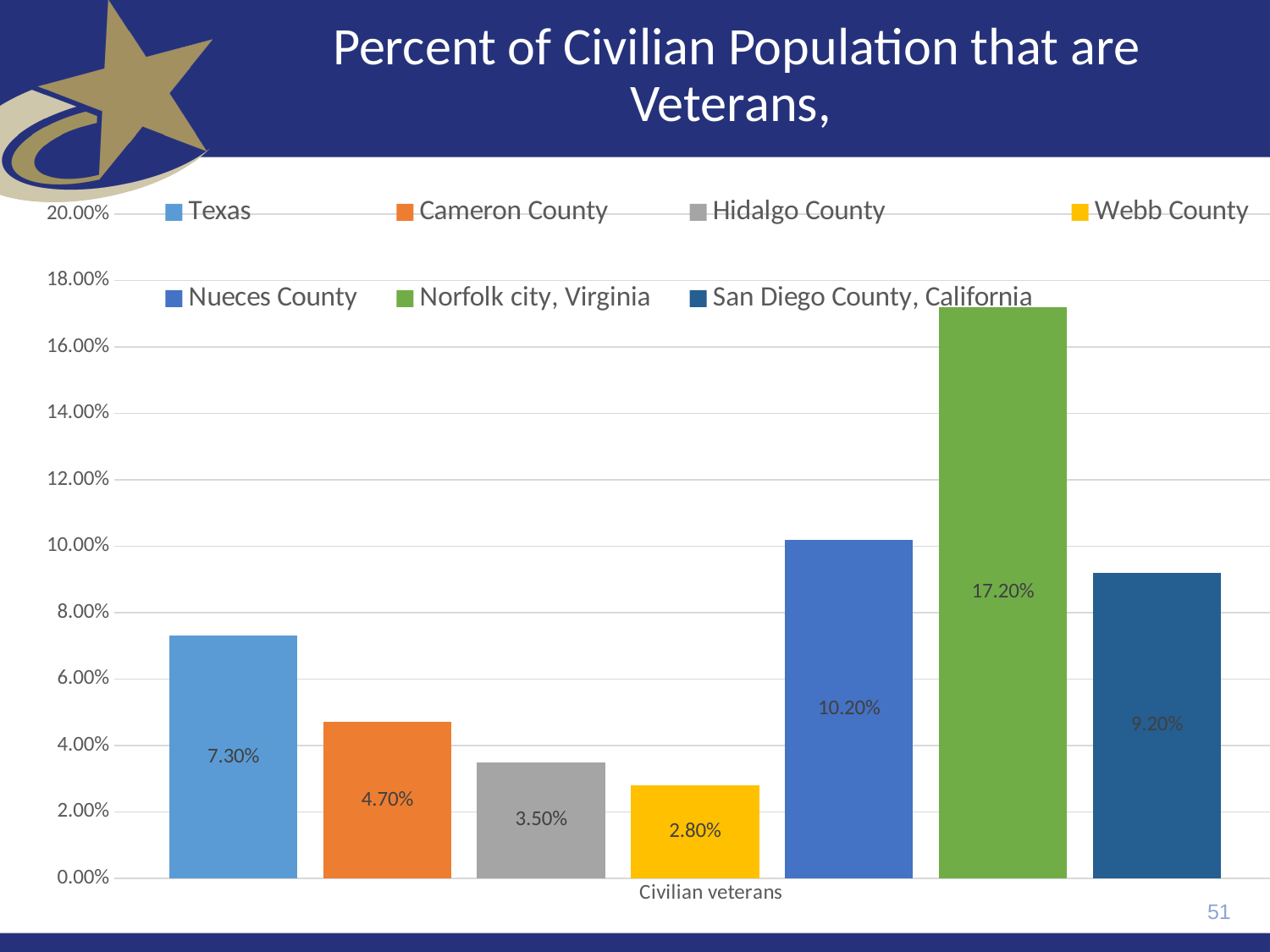

# Percent of Civilian Population that are Veterans,

### Chart

| Category | Texas | Cameron County | Hidalgo County | Webb County | Nueces County | Norfolk city, Virginia | San Diego County, California |
|---|---|---|---|---|---|---|---|
|       Civilian veterans | 0.073 | 0.047 | 0.035 | 0.028 | 0.102 | 0.172 | 0.092 |
51